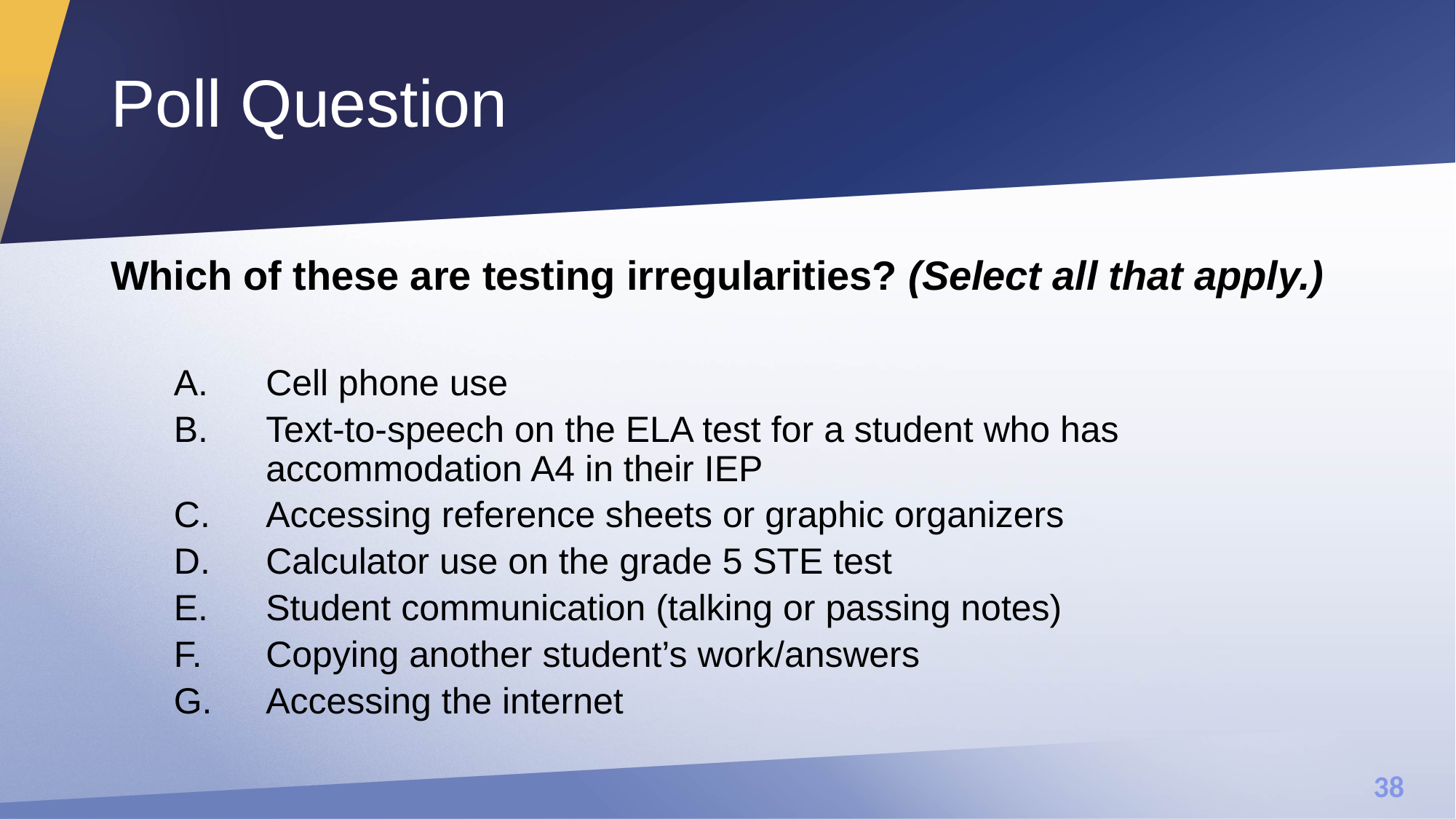

# Poll Question
Which of these are testing irregularities? (Select all that apply.)

Cell phone use
Text-to-speech on the ELA test for a student who has accommodation A4 in their IEP
Accessing reference sheets or graphic organizers
Calculator use on the grade 5 STE test
Student communication (talking or passing notes)
Copying another student’s work/answers
Accessing the internet